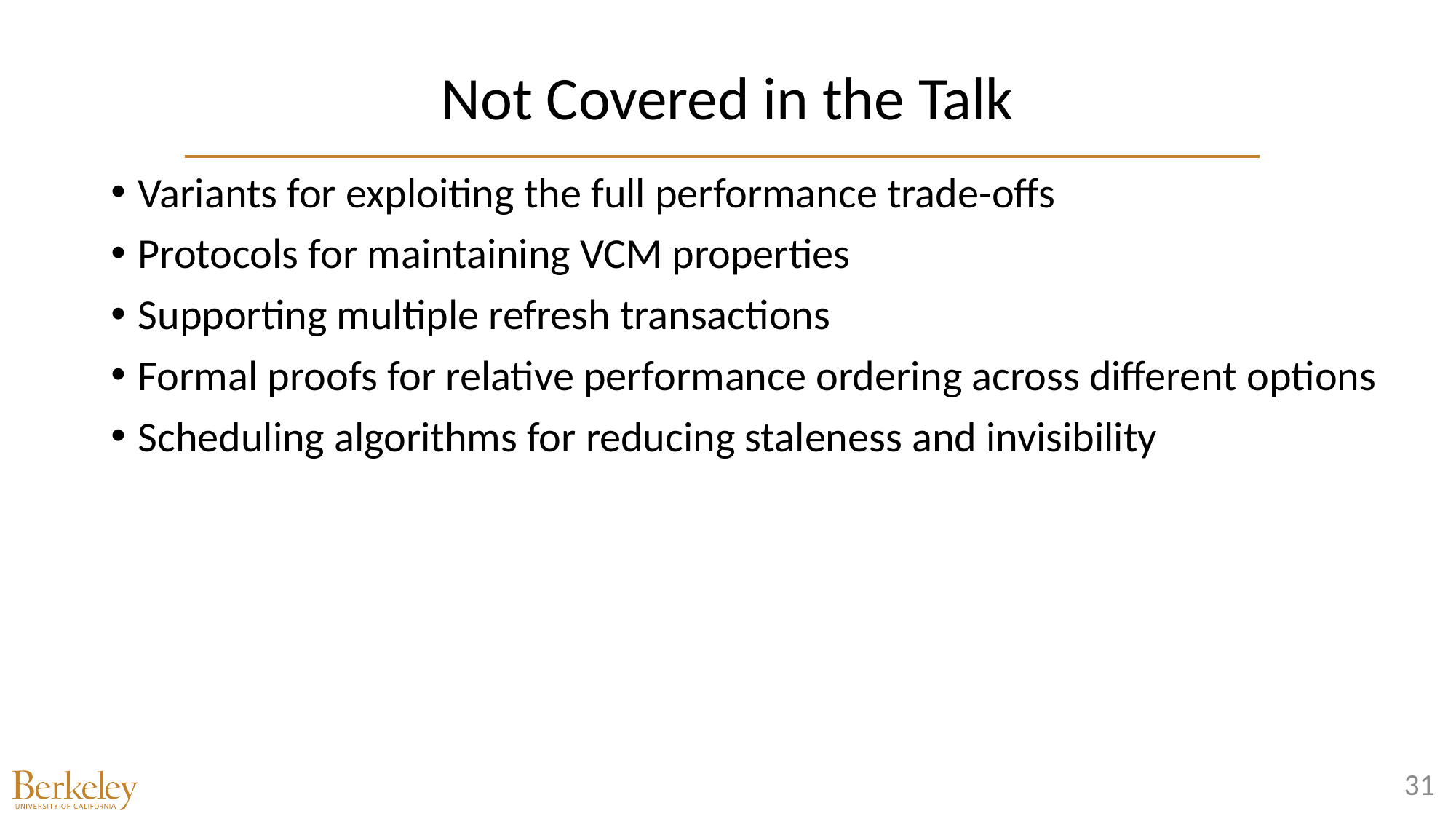

# Not Covered in the Talk
Variants for exploiting the full performance trade-offs
Protocols for maintaining VCM properties
Supporting multiple refresh transactions
Formal proofs for relative performance ordering across different options
Scheduling algorithms for reducing staleness and invisibility
31